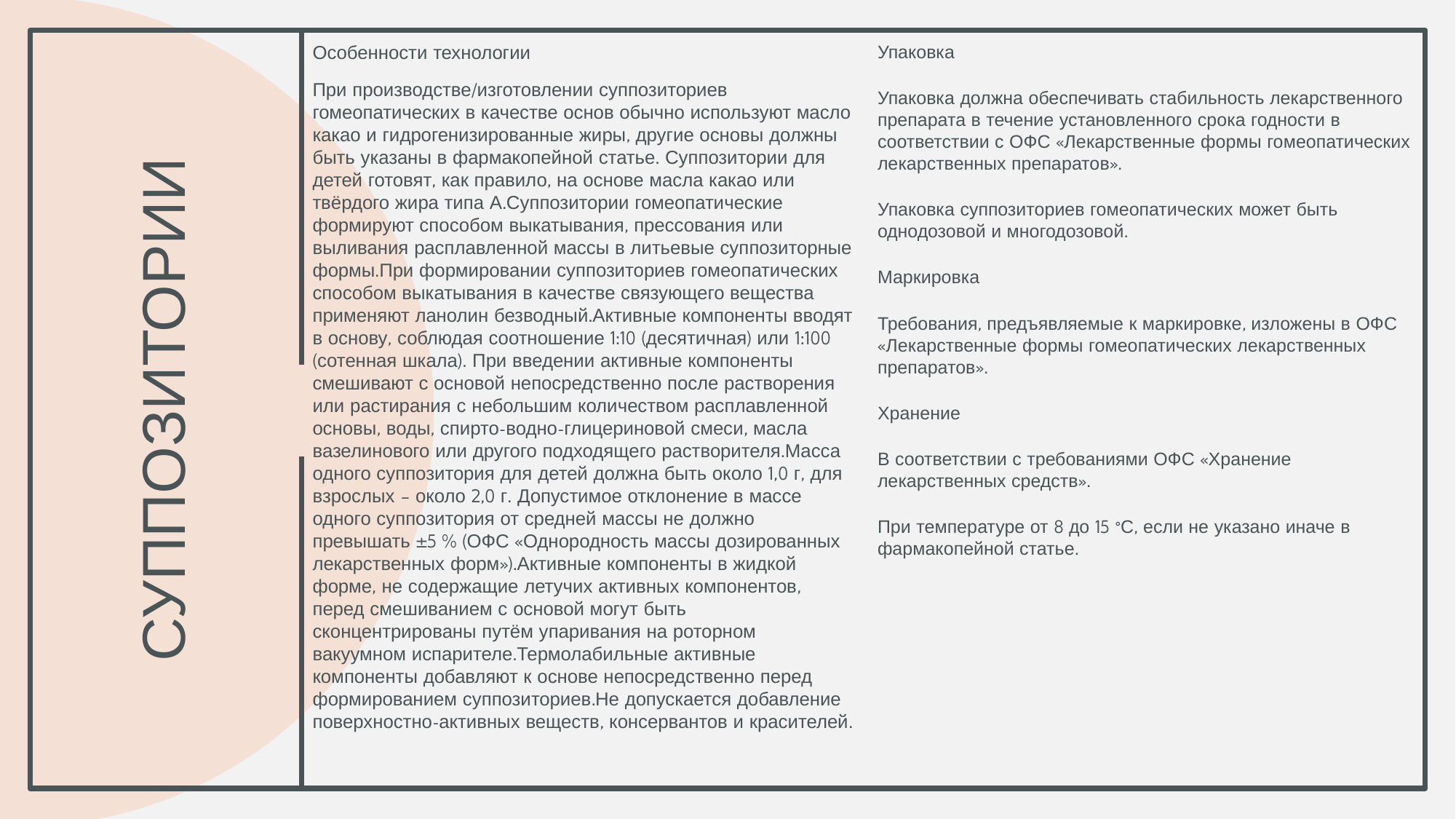

Особенности технологии
При производстве/изготовлении суппозиториев гомеопатических в качестве основ обычно используют масло какао и гидрогенизированные жиры, другие основы должны быть указаны в фармакопейной статье. Суппозитории для детей готовят, как правило, на основе масла какао или твёрдого жира типа А.Суппозитории гомеопатические формируют способом выкатывания, прессования или выливания расплавленной массы в литьевые суппозиторные формы.При формировании суппозиториев гомеопатических способом выкатывания в качестве связующего вещества применяют ланолин безводный.Активные компоненты вводят в основу, соблюдая соотношение 1:10 (десятичная) или 1:100 (сотенная шкала). При введении активные компоненты смешивают с основой непосредственно после растворения или растирания с небольшим количеством расплавленной основы, воды, спирто-водно-глицериновой смеси, масла вазелинового или другого подходящего растворителя.Масса одного суппозитория для детей должна быть около 1,0 г, для взрослых – около 2,0 г. Допустимое отклонение в массе одного суппозитория от средней массы не должно превышать ±5 % (ОФС «Однородность массы дозированных лекарственных форм»).Активные компоненты в жидкой форме, не содержащие летучих активных компонентов, перед смешиванием с основой могут быть сконцентрированы путём упаривания на роторном вакуумном испарителе.Термолабильные активные компоненты добавляют к основе непосредственно перед формированием суппозиториев.Не допускается добавление поверхностно-активных веществ, консервантов и красителей.
Упаковка
Упаковка должна обеспечивать стабильность лекарственного препарата в течение установленного срока годности в соответствии с ОФС «Лекарственные формы гомеопатических лекарственных препаратов».
Упаковка суппозиториев гомеопатических может быть однодозовой и многодозовой.
Маркировка
Требования, предъявляемые к маркировке, изложены в ОФС «Лекарственные формы гомеопатических лекарственных препаратов».
Хранение
В соответствии с требованиями ОФС «Хранение лекарственных средств».
При температуре от 8 до 15 °С, если не указано иначе в фармакопейной статье.

# СУППОЗИТОРИИ